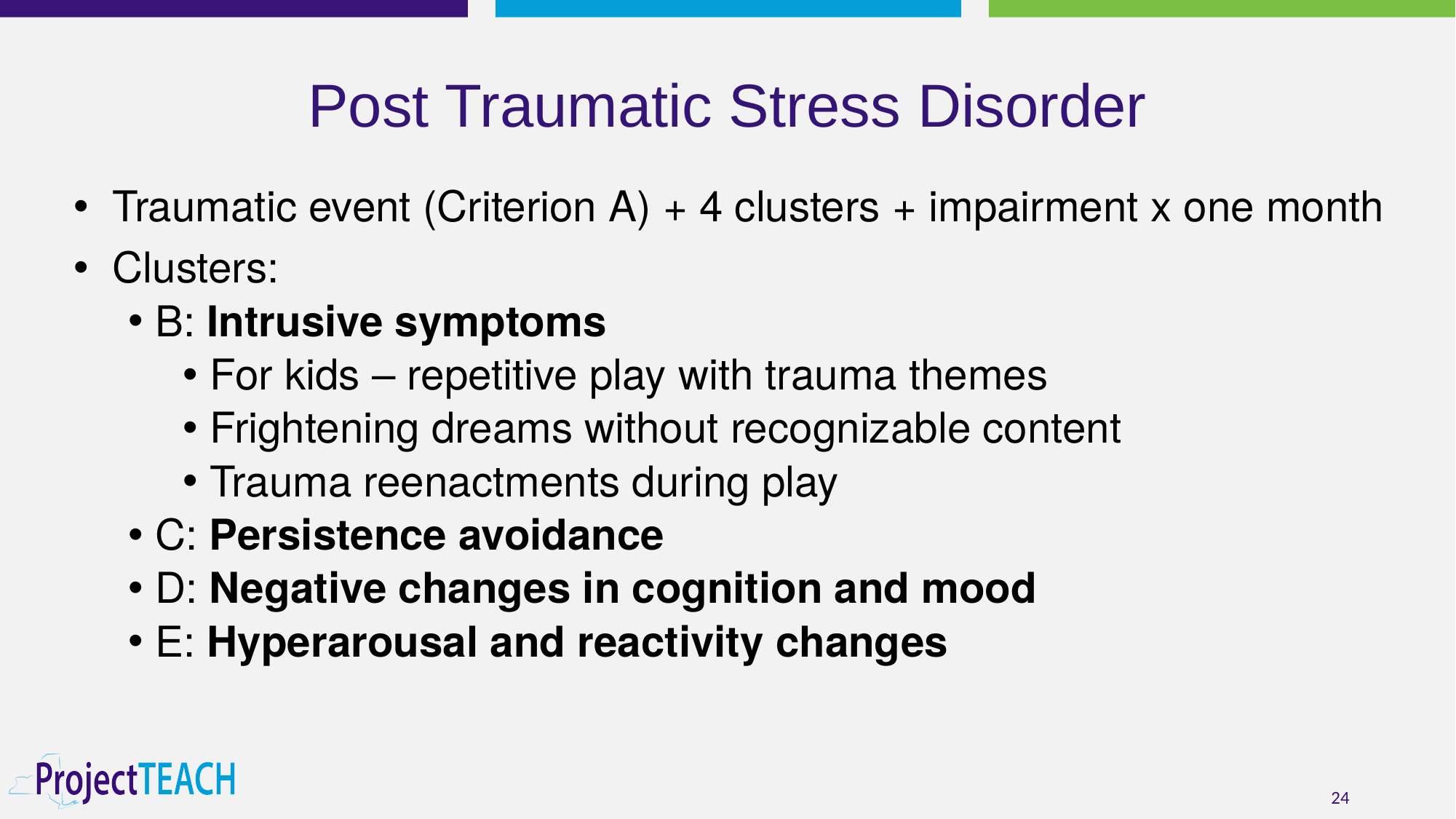

# Post Traumatic Stress Disorder
 Traumatic event (Criterion A) + 4 clusters + impairment x one month
 Clusters:
B: Intrusive symptoms
For kids – repetitive play with trauma themes
Frightening dreams without recognizable content
Trauma reenactments during play
C: Persistence avoidance
D: Negative changes in cognition and mood
E: Hyperarousal and reactivity changes
24